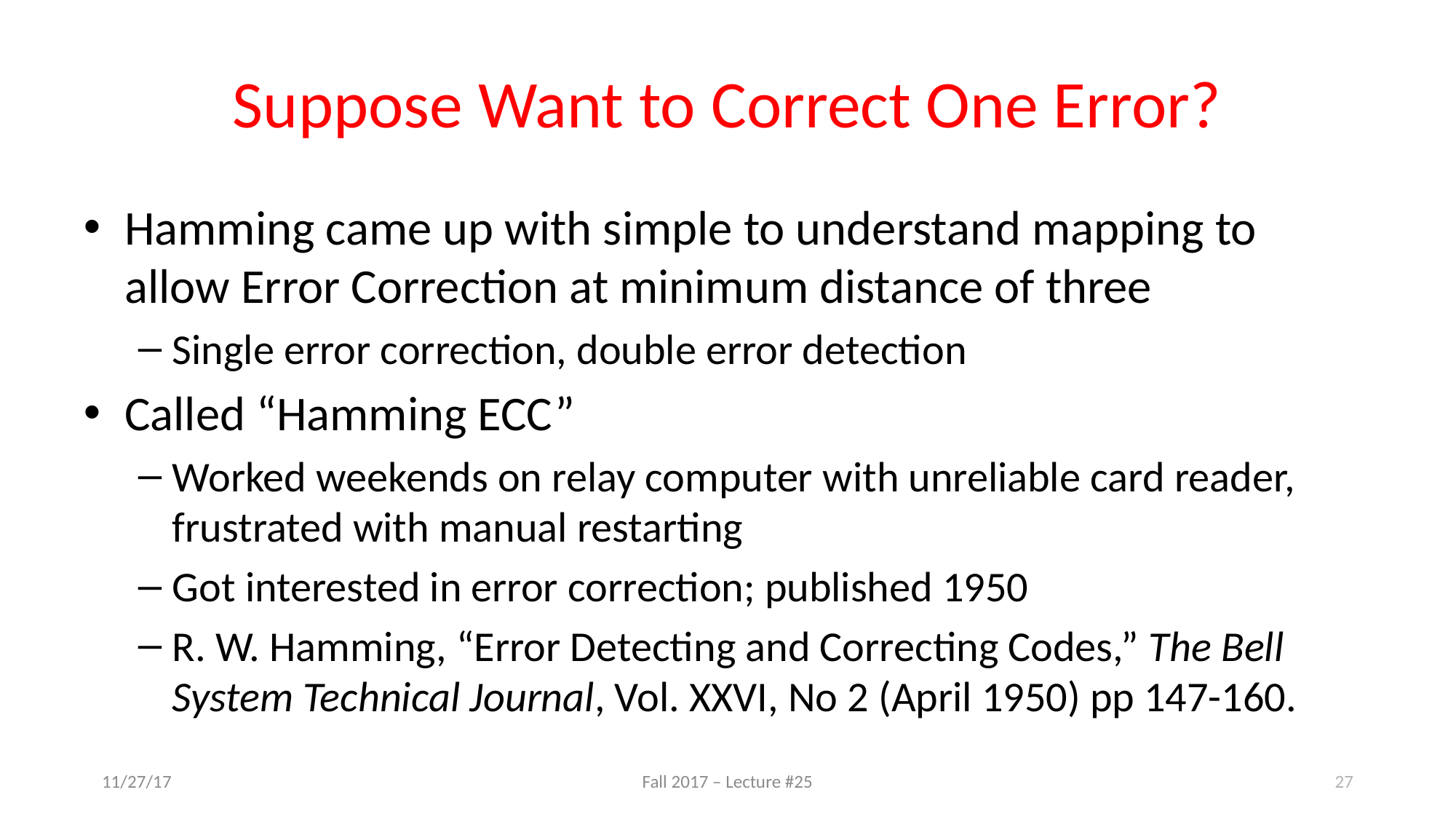

# Suppose Want to Correct One Error?
Hamming came up with simple to understand mapping to allow Error Correction at minimum distance of three
Single error correction, double error detection
Called “Hamming ECC”
Worked weekends on relay computer with unreliable card reader, frustrated with manual restarting
Got interested in error correction; published 1950
R. W. Hamming, “Error Detecting and Correcting Codes,” The Bell System Technical Journal, Vol. XXVI, No 2 (April 1950) pp 147-160.
11/27/17
Fall 2017 – Lecture #25
27